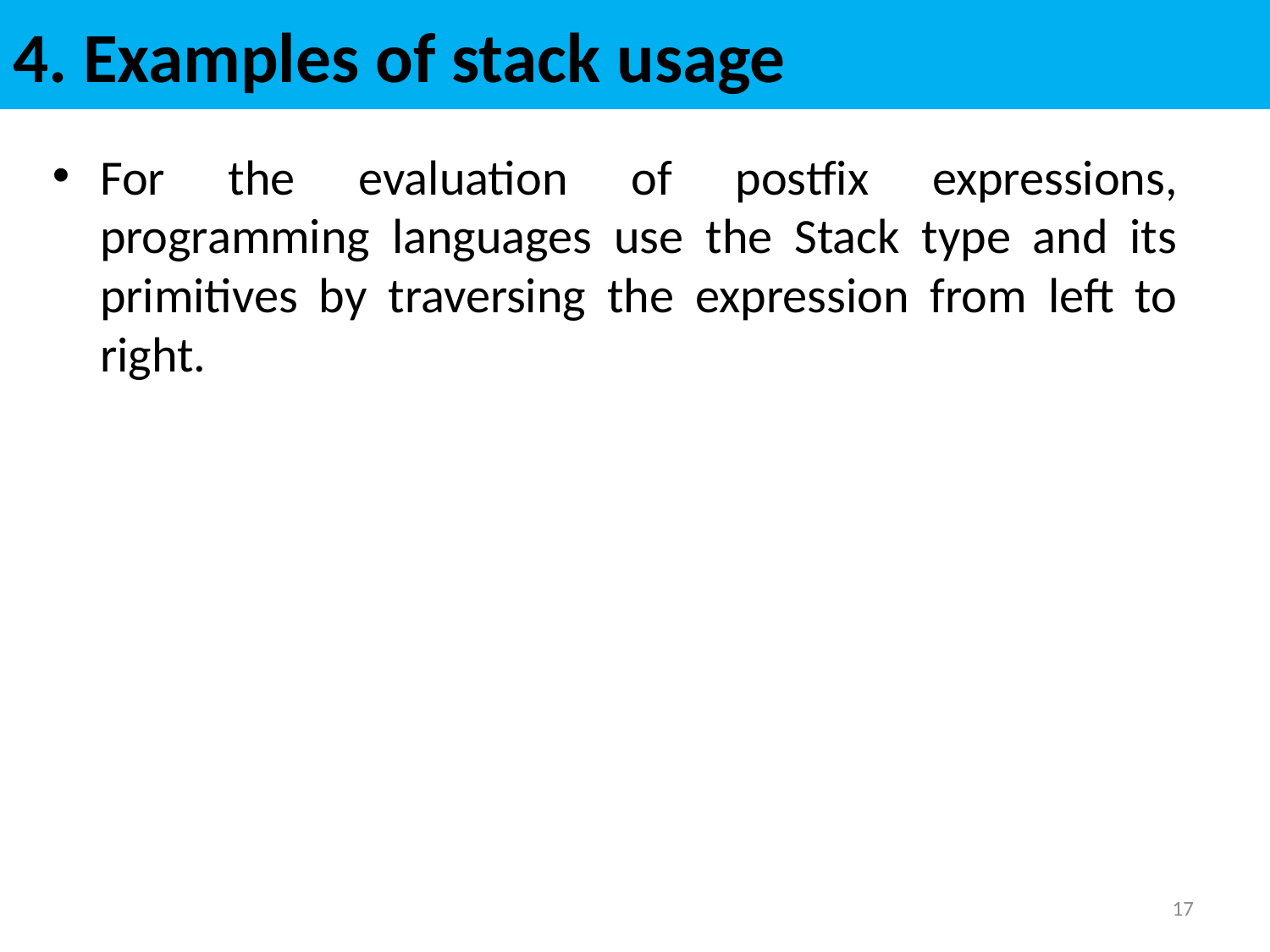

# 4. Examples of stack usage
For the evaluation of postfix expressions, programming languages use the Stack type and its primitives by traversing the expression from left to right.

17